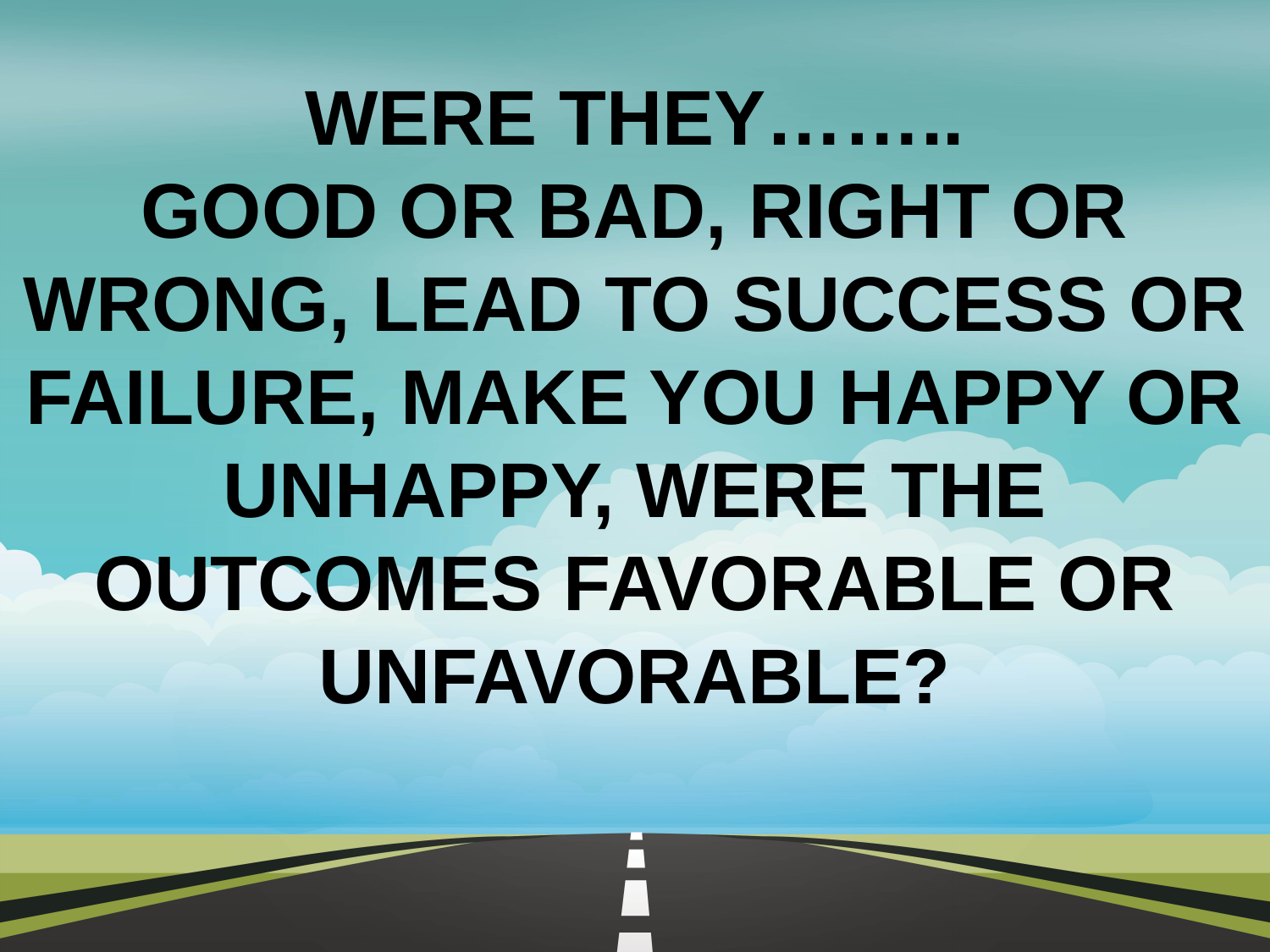

# WERE THEY…….. GOOD OR BAD, RIGHT OR WRONG, LEAD TO SUCCESS OR FAILURE, MAKE YOU HAPPY OR UNHAPPY, WERE THE OUTCOMES FAVORABLE OR UNFAVORABLE?